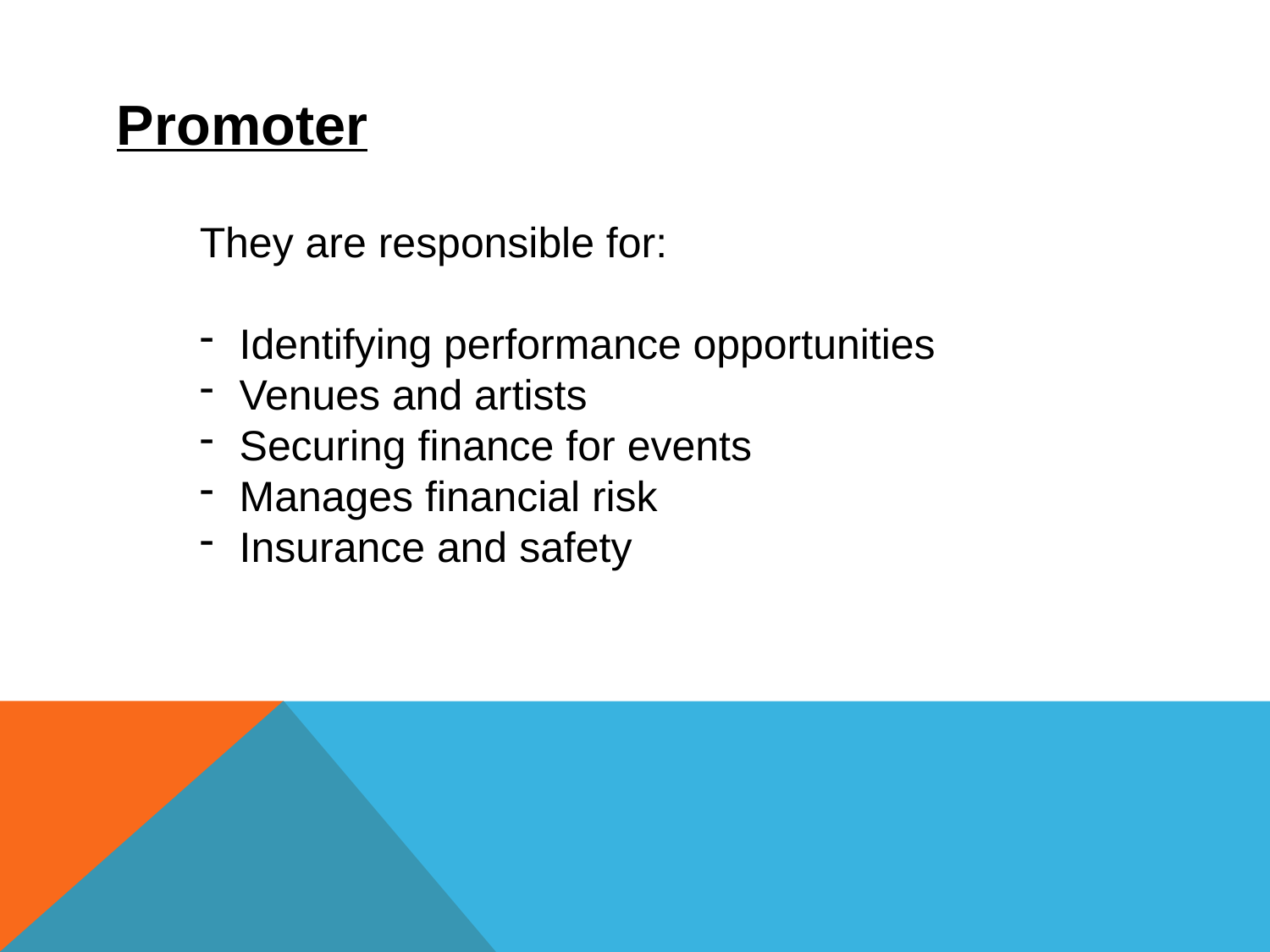

Promoter
They are responsible for:

Identifying performance opportunities
Venues and artists
Securing finance for events
Manages financial risk
Insurance and safety